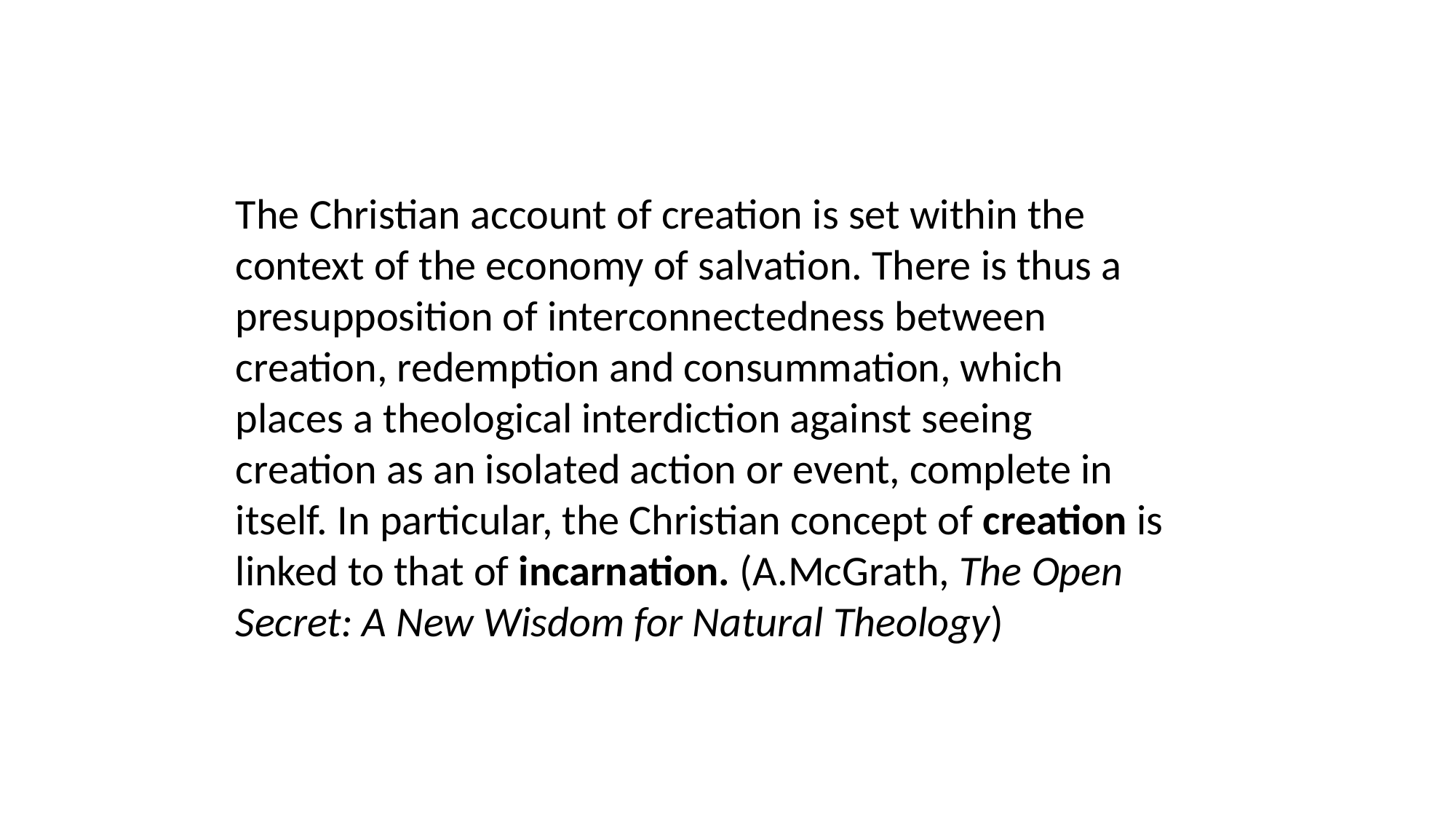

The Christian account of creation is set within the context of the economy of salvation. There is thus a presupposition of interconnectedness between creation, redemption and consummation, which places a theological interdiction against seeing creation as an isolated action or event, complete in itself. In particular, the Christian concept of creation is linked to that of incarnation. (A.McGrath, The Open Secret: A New Wisdom for Natural Theology)